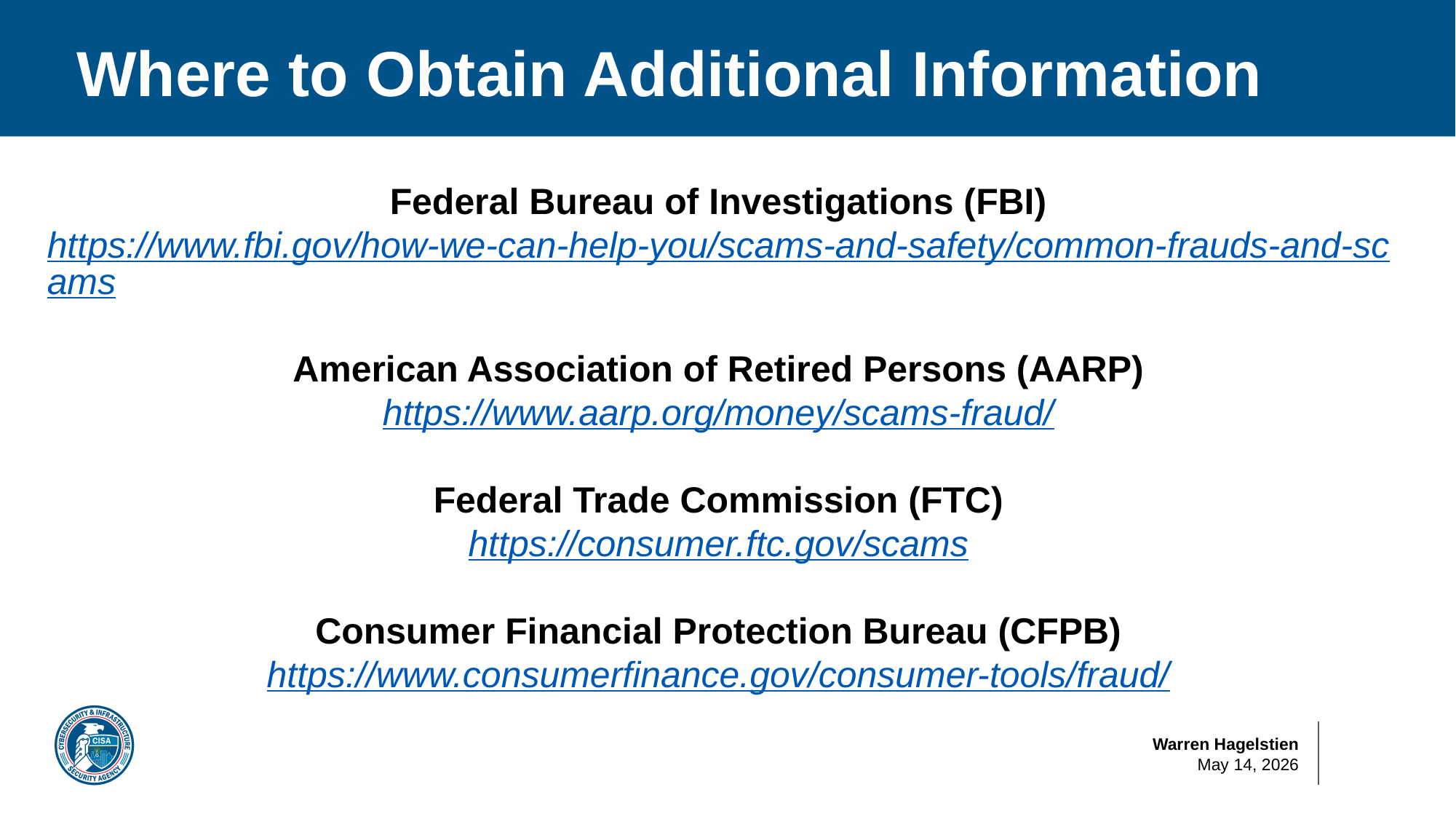

# Where to Obtain Additional Information
Federal Bureau of Investigations (FBI)
https://www.fbi.gov/how-we-can-help-you/scams-and-safety/common-frauds-and-scams

American Association of Retired Persons (AARP)
https://www.aarp.org/money/scams-fraud/

Federal Trade Commission (FTC)
https://consumer.ftc.gov/scams

Consumer Financial Protection Bureau (CFPB)
https://www.consumerfinance.gov/consumer-tools/fraud/